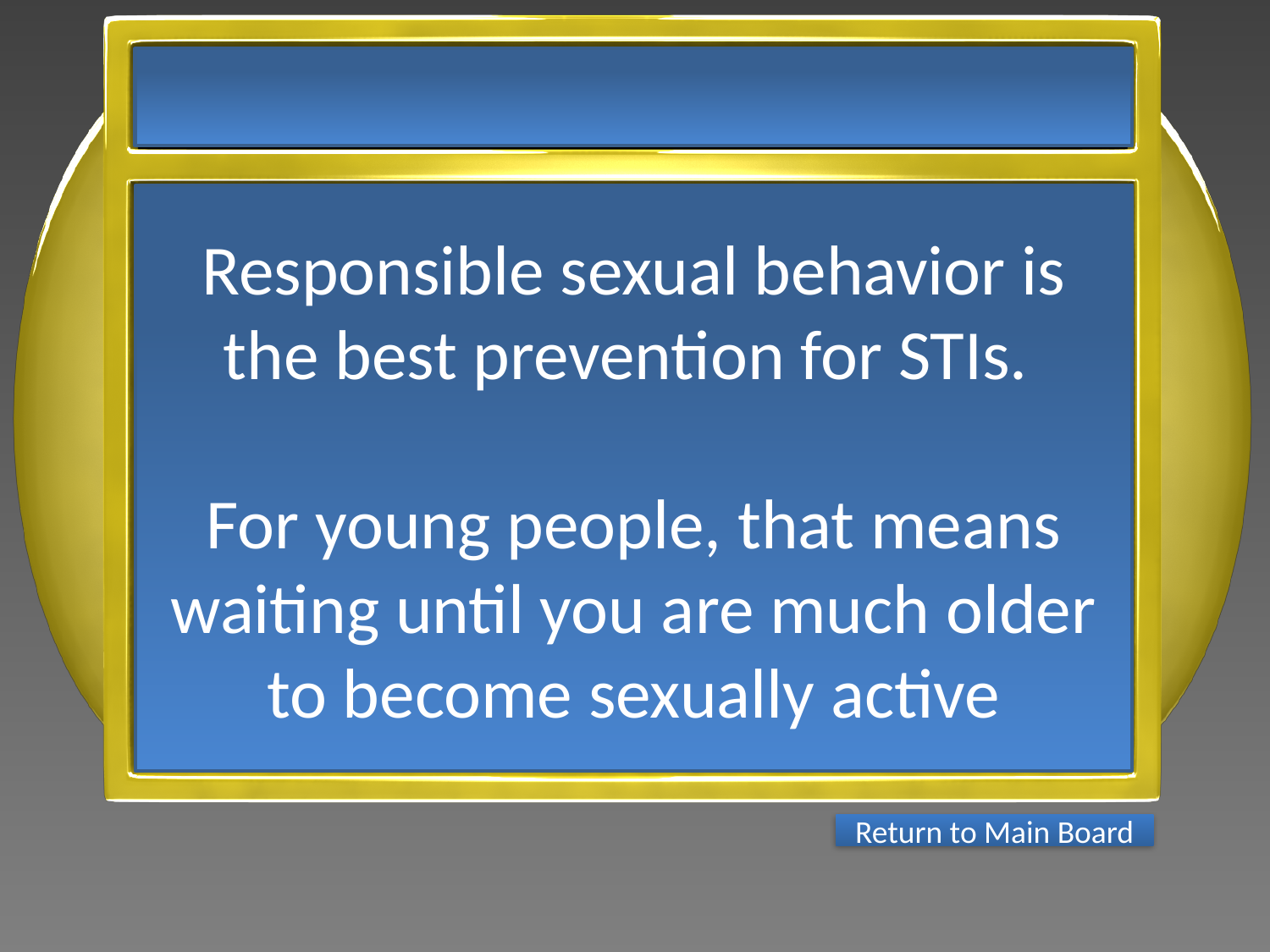

Responsible sexual behavior is the best prevention for STIs.

For young people, that means waiting until you are much older to become sexually active
Return to Main Board